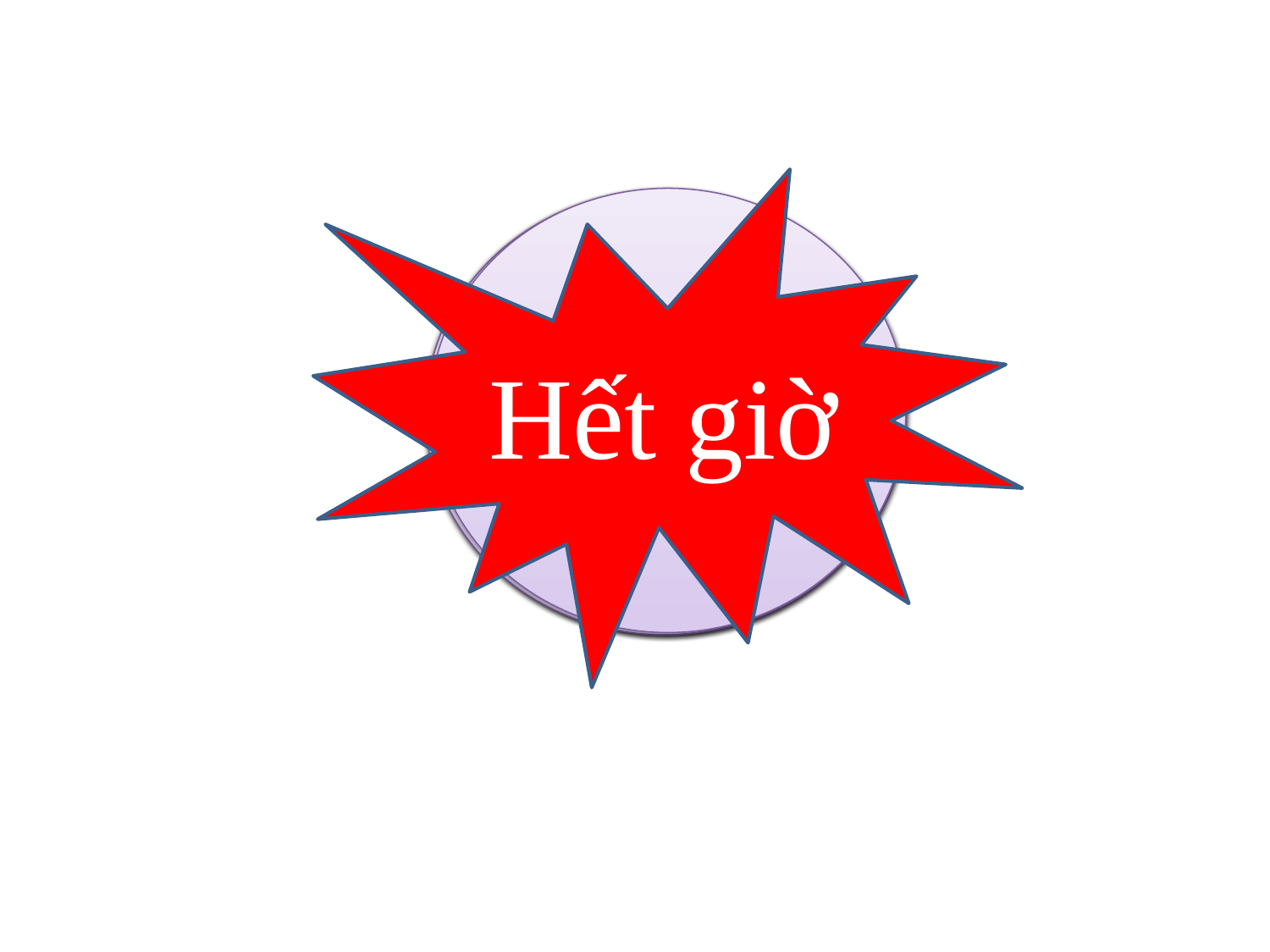

Hết giờ
00
04
01
05
03
02